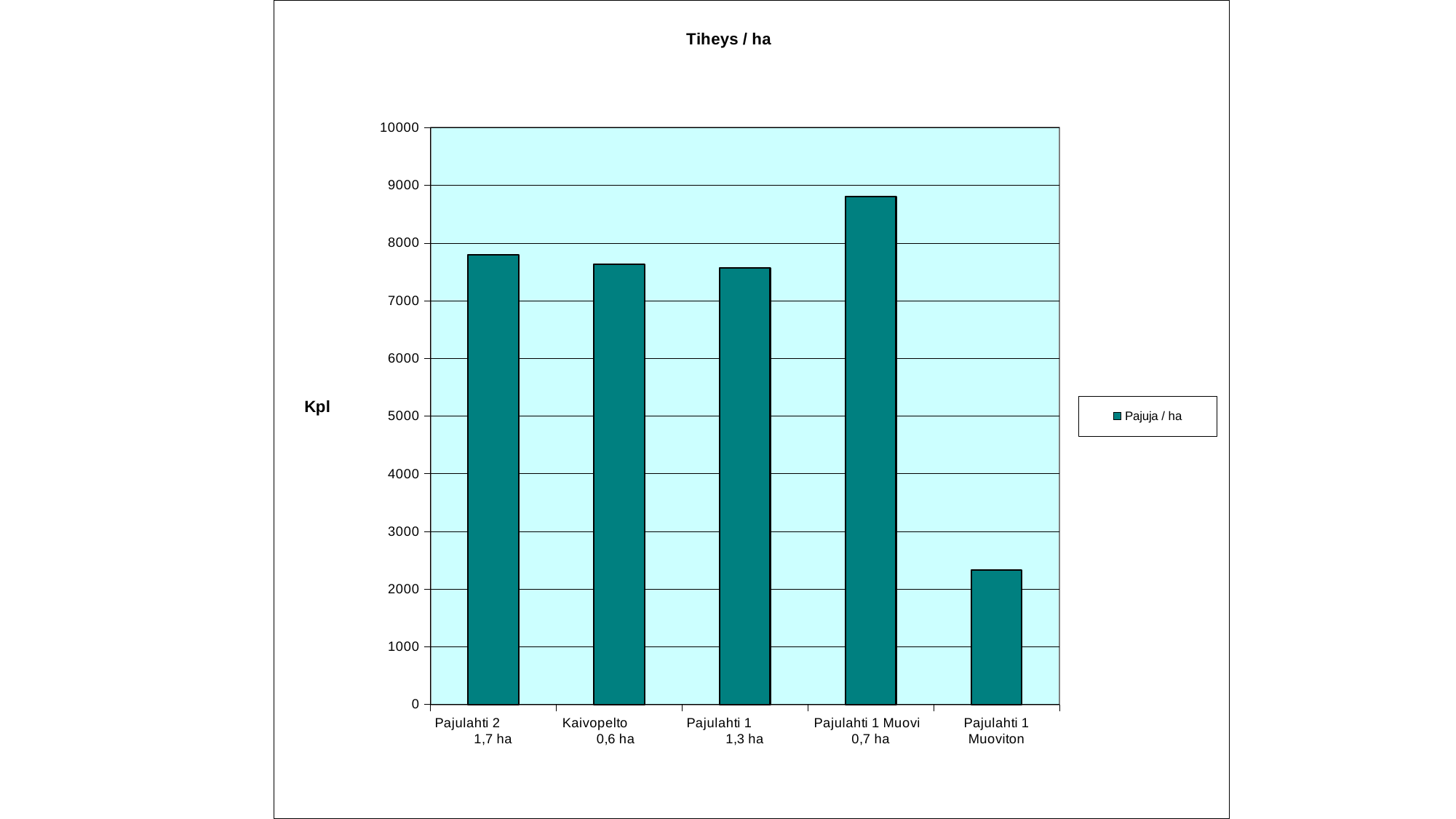

### Chart: Tiheys / ha

| Category | Pajuja / ha |
|---|---|
| Pajulahti 2                1,7 ha | 7800.0 |
| Kaivopelto               0,6 ha   | 7633.0 |
| Pajulahti 1                1,3 ha | 7567.0 |
| Pajulahti 1 Muovi   0,7 ha | 8800.0 |
| Pajulahti 1 Muoviton | 2333.0 |